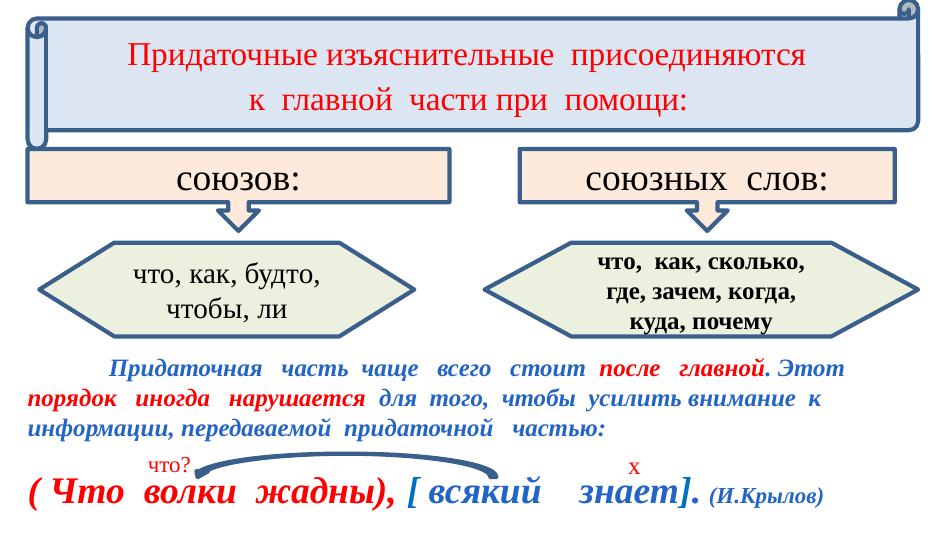

Придаточные изъяснительные  присоединяются
к  главной  части при  помощи:
союзов:
союзных  слов:

             Придаточная   часть  чаще   всего   стоит  после   главной. Этот   порядок   иногда   нарушается  для  того,  чтобы  усилить внимание  к  информации, передаваемой  придаточной   частью:

( Что  волки  жадны), [ всякий    знает]. (И.Крылов)
что, как, будто, чтобы, ли
что,  как, сколько, где, зачем, когда, куда, почему
что?
х